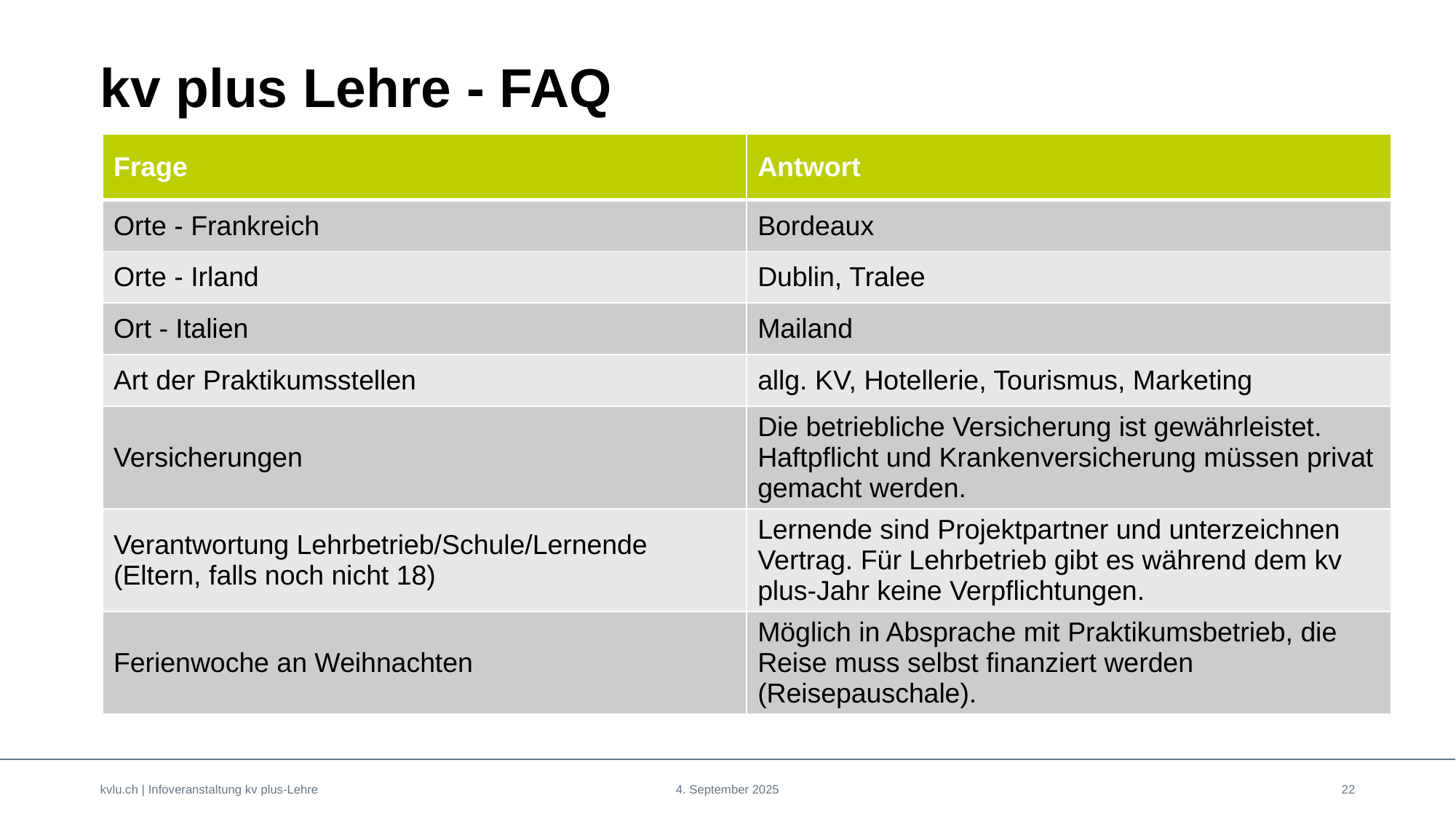

# kv plus Lehre - FAQ
| Frage | Antwort |
| --- | --- |
| Orte - Frankreich | Bordeaux |
| Orte - Irland | Dublin, Tralee |
| Ort - Italien | Mailand |
| Art der Praktikumsstellen | allg. KV, Hotellerie, Tourismus, Marketing |
| Versicherungen | Die betriebliche Versicherung ist gewährleistet. Haftpflicht und Krankenversicherung müssen privat gemacht werden. |
| Verantwortung Lehrbetrieb/Schule/Lernende (Eltern, falls noch nicht 18) | Lernende sind Projektpartner und unterzeichnen Vertrag. Für Lehrbetrieb gibt es während dem kv plus-Jahr keine Verpflichtungen. |
| Ferienwoche an Weihnachten | Möglich in Absprache mit Praktikumsbetrieb, die Reise muss selbst finanziert werden (Reisepauschale). |
kvlu.ch | Infoveranstaltung kv plus-Lehre
22
4. September 2025